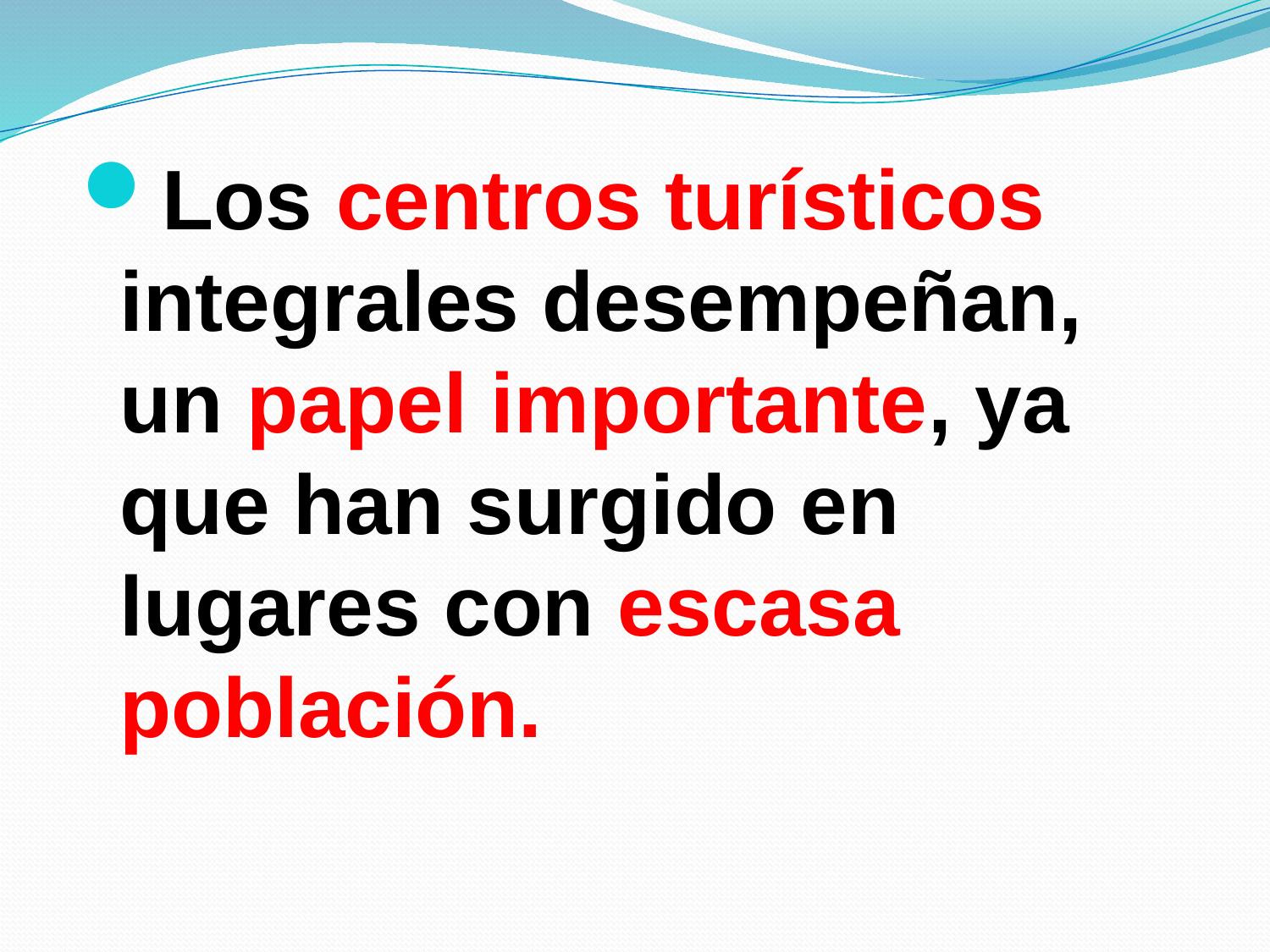

Los centros turísticos integrales desempeñan, un papel importante, ya que han surgido en lugares con escasa población.